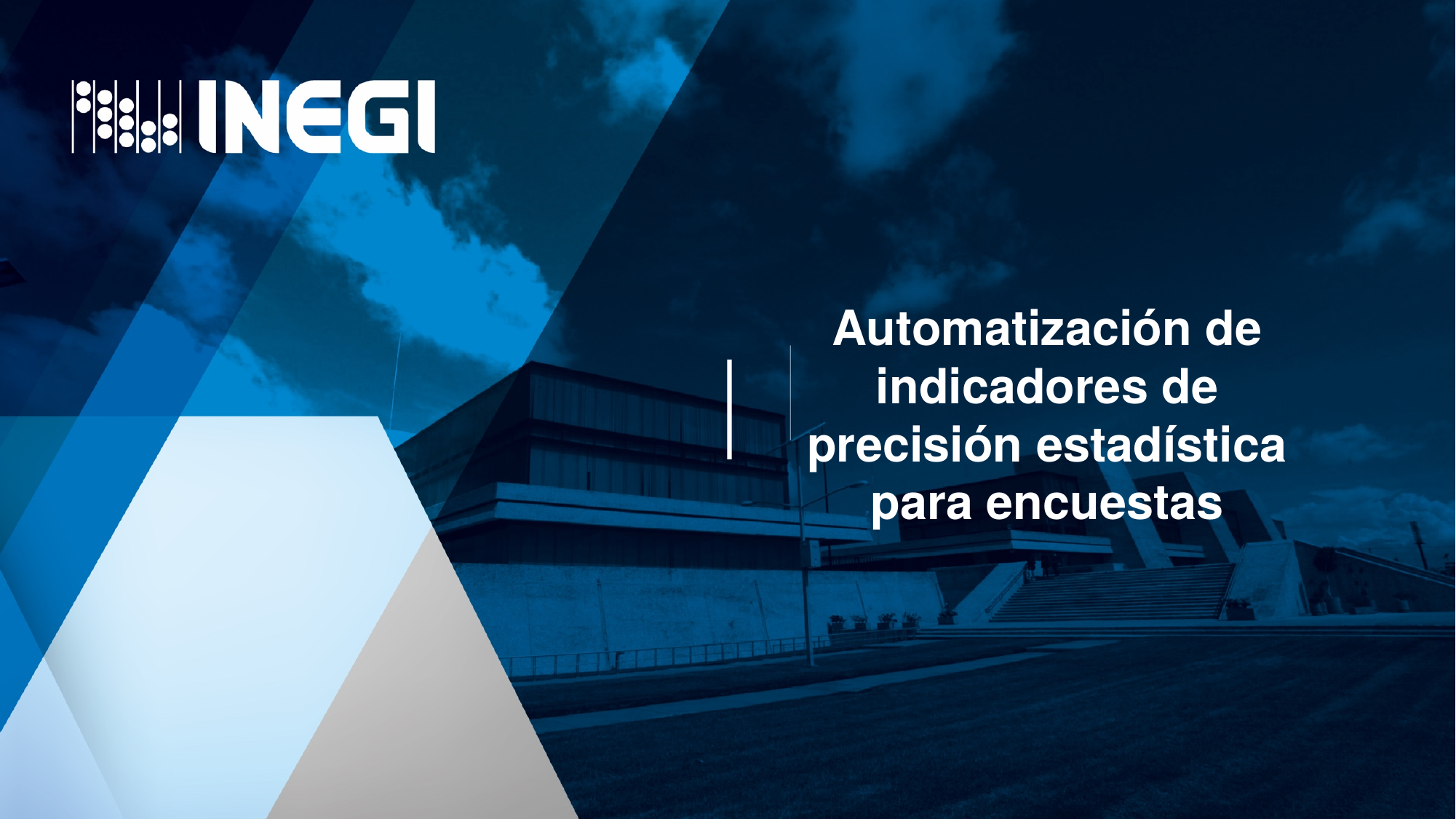

# Automatización de indicadores de precisión estadística para encuestas